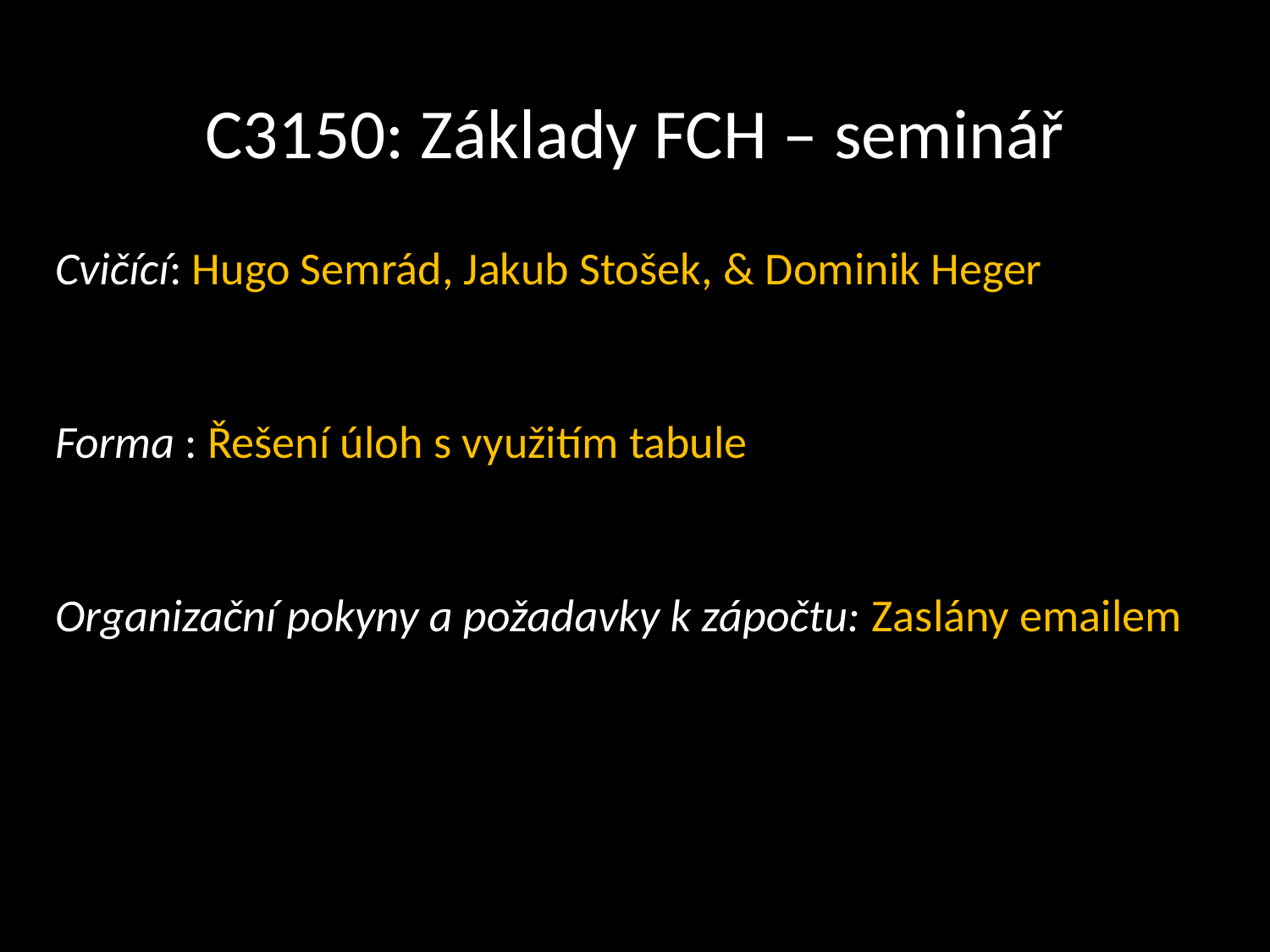

# C3150: Základy FCH – seminář
Cvičící: Hugo Semrád, Jakub Stošek, & Dominik Heger

Forma : Řešení úloh s využitím tabule

Organizační pokyny a požadavky k zápočtu: Zaslány emailem